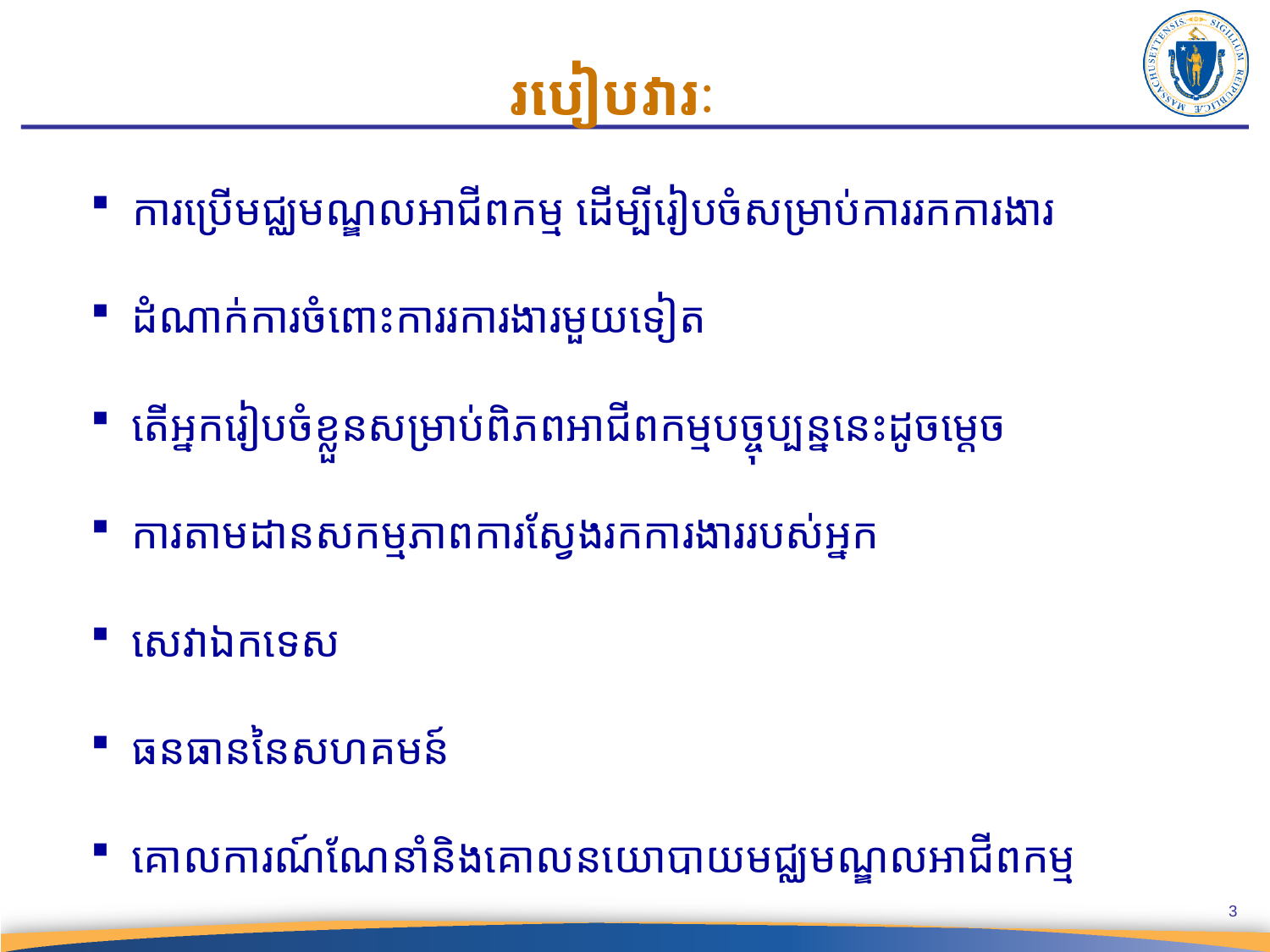

របៀបវារៈ
 ការប្រើមជ្ឈមណ្ឌលអាជីពកម្ម ដើម្បីរៀបចំសម្រាប់ការរកការងារ
 ដំណាក់ការចំពោះការរការងារមួយទៀត
 តើអ្នករៀបចំខ្លួនសម្រាប់ពិភពអាជីពកម្មបច្ចុប្បន្ននេះដូចម្តេច
 ការតាមដានសកម្មភាពការស្វែងរកការងាររបស់អ្នក
 សេវាឯកទេស
 ធនធាននៃសហគមន៍
 គោលការណ៍ណែនាំនិងគោលនយោបាយមជ្ឈមណ្ឌលអាជីពកម្ម
3